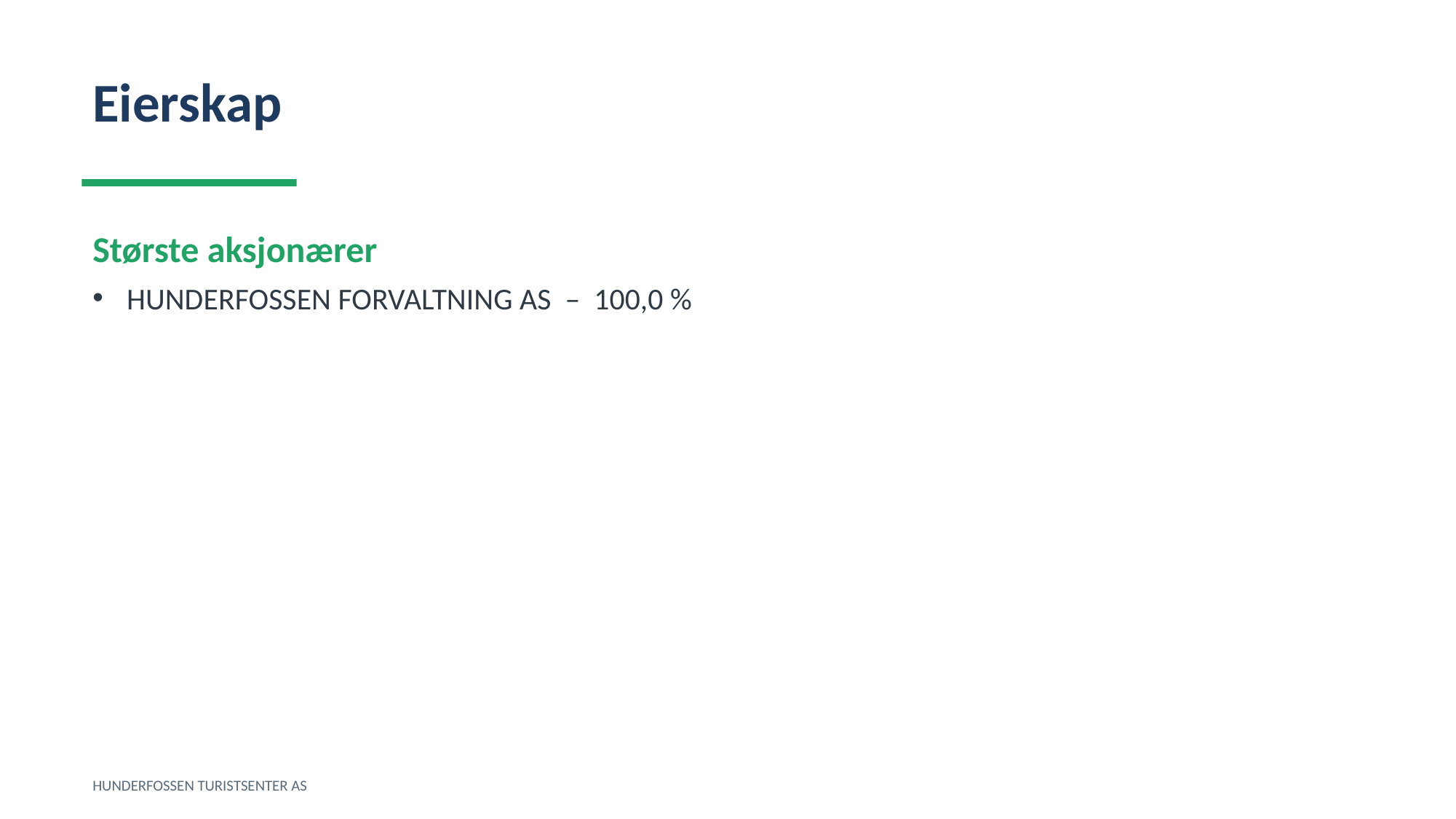

Eierskap

Største aksjonærer
HUNDERFOSSEN FORVALTNING AS  –  100,0 %
HUNDERFOSSEN TURISTSENTER AS